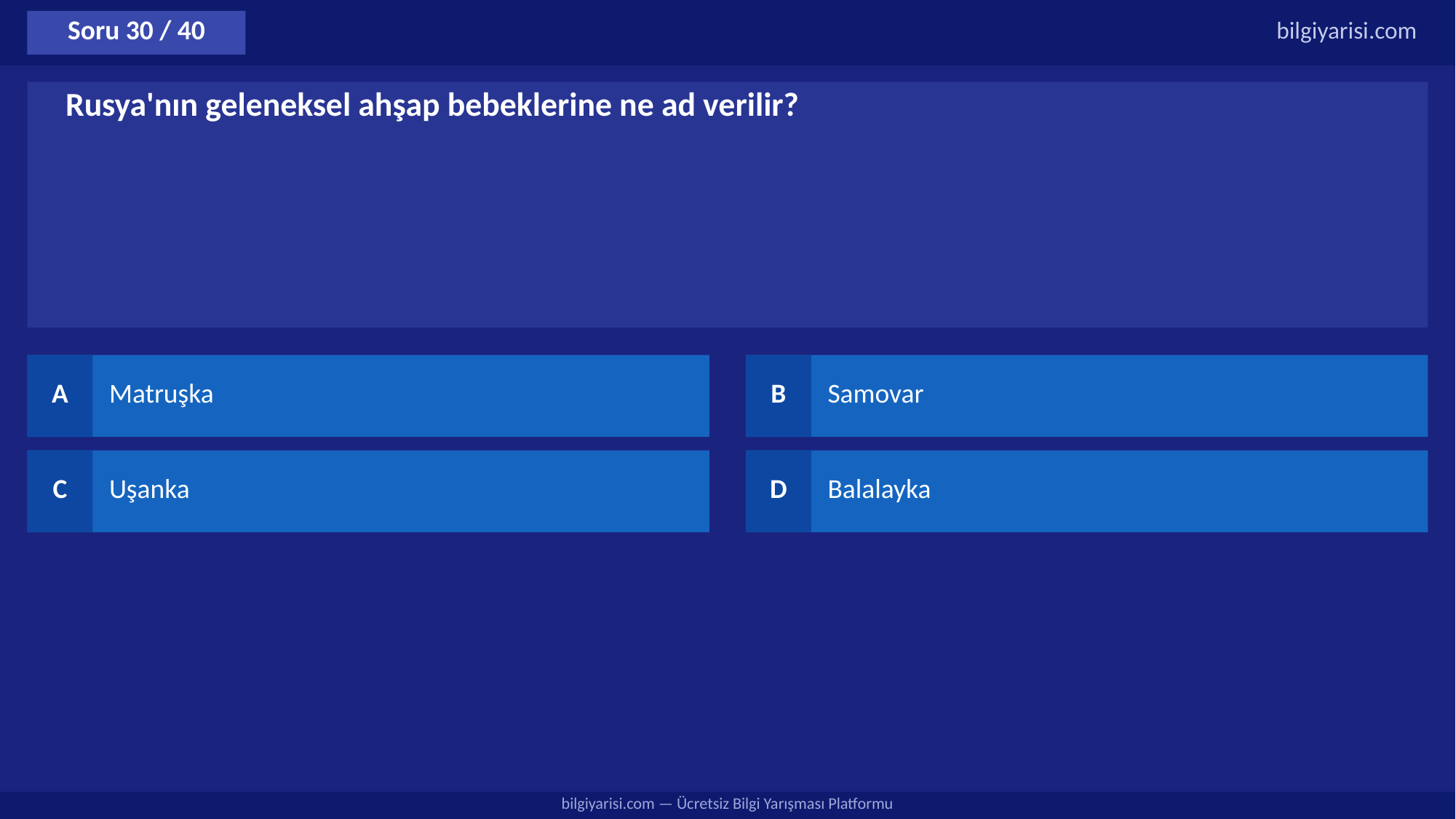

Soru 30 / 40
bilgiyarisi.com

Rusya'nın geleneksel ahşap bebeklerine ne ad verilir?

A
Matruşka

B
Samovar

C
Uşanka

D
Balalayka
bilgiyarisi.com — Ücretsiz Bilgi Yarışması Platformu